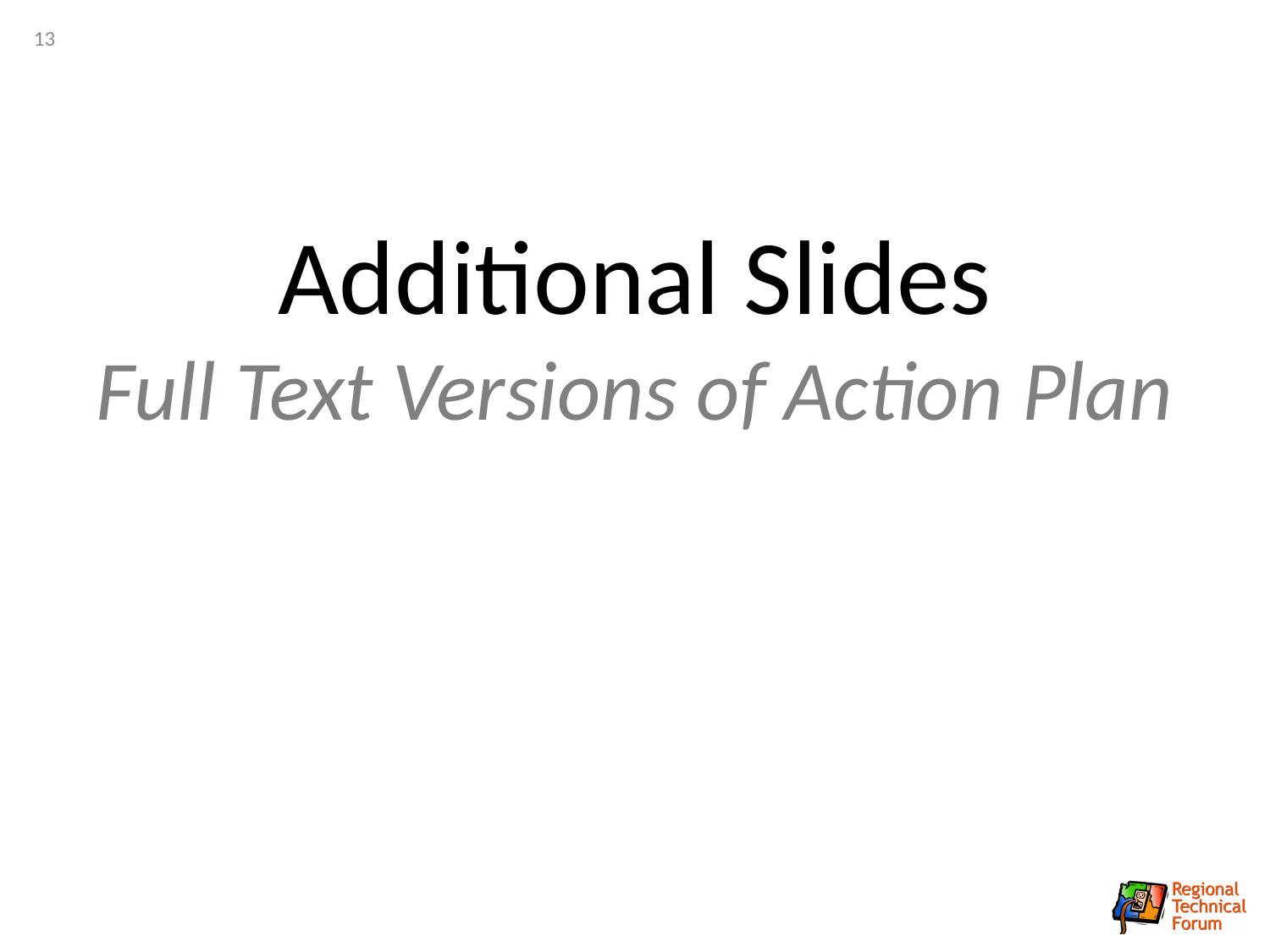

13
# Additional Slides Full Text Versions of Action Plan